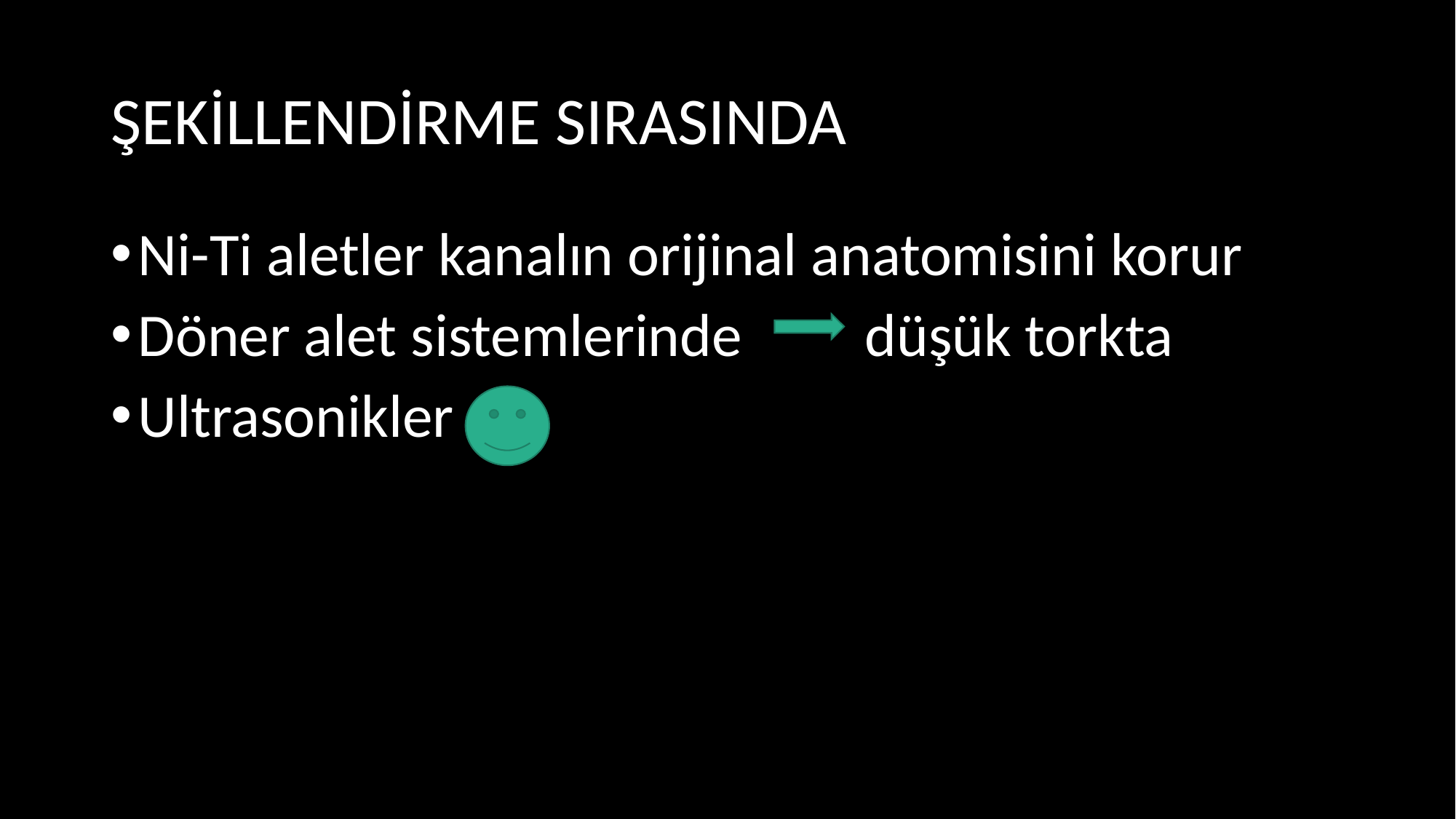

# ŞEKİLLENDİRME SIRASINDA
Ni-Ti aletler kanalın orijinal anatomisini korur
Döner alet sistemlerinde         düşük torkta
Ultrasonikler